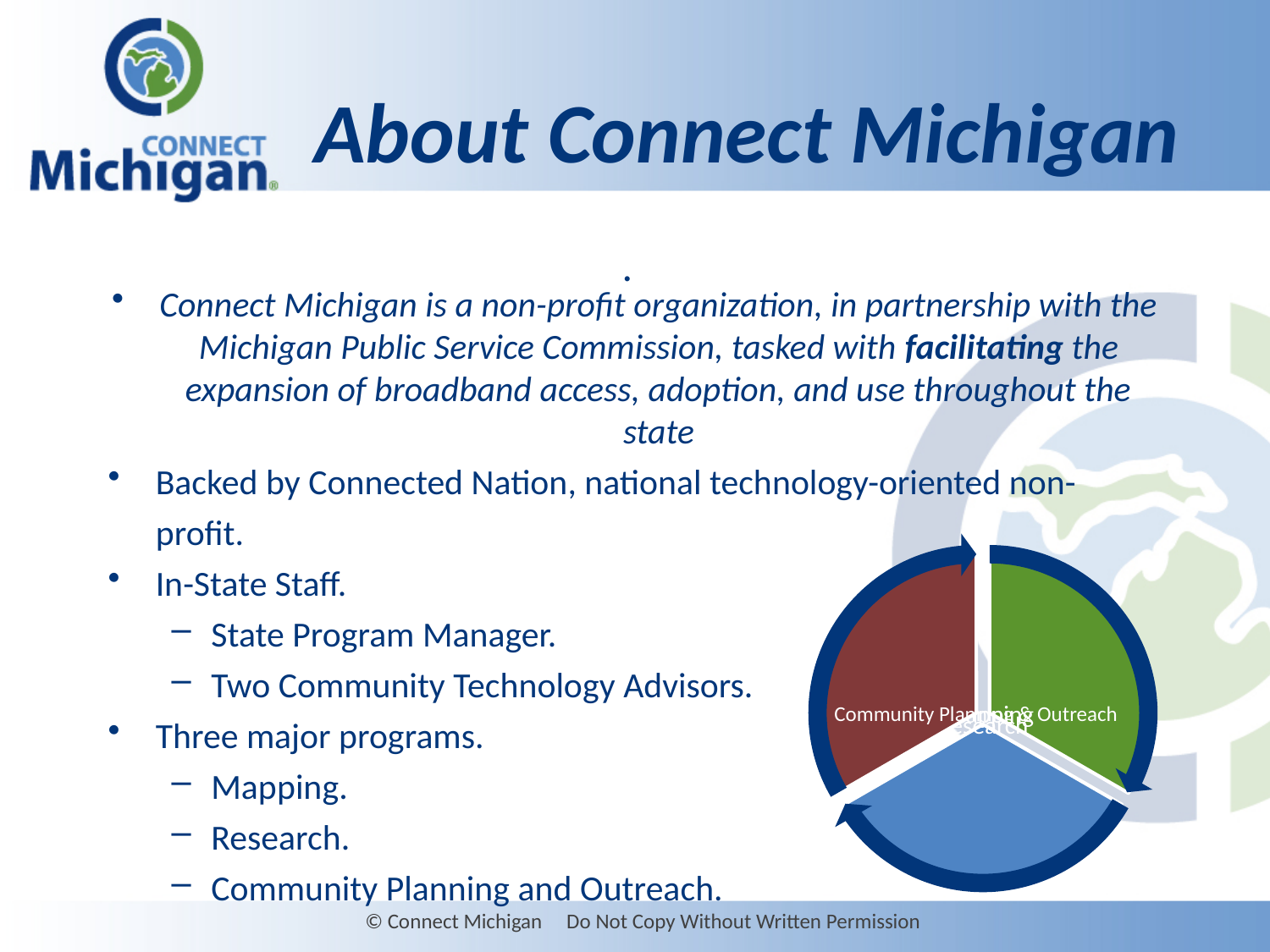

Connect Michigan is a non-profit organization, in partnership with the Michigan Public Service Commission, tasked with facilitating the expansion of broadband access, adoption, and use throughout the state
Backed by Connected Nation, national technology-oriented non-profit.
In-State Staff.
State Program Manager.
Two Community Technology Advisors.
Three major programs.
Mapping.
Research.
Community Planning and Outreach.

# About Connect Michigan
.

Mapping
Research
Community Planning & Outreach
© Connect Michigan     Do Not Copy Without Written Permission